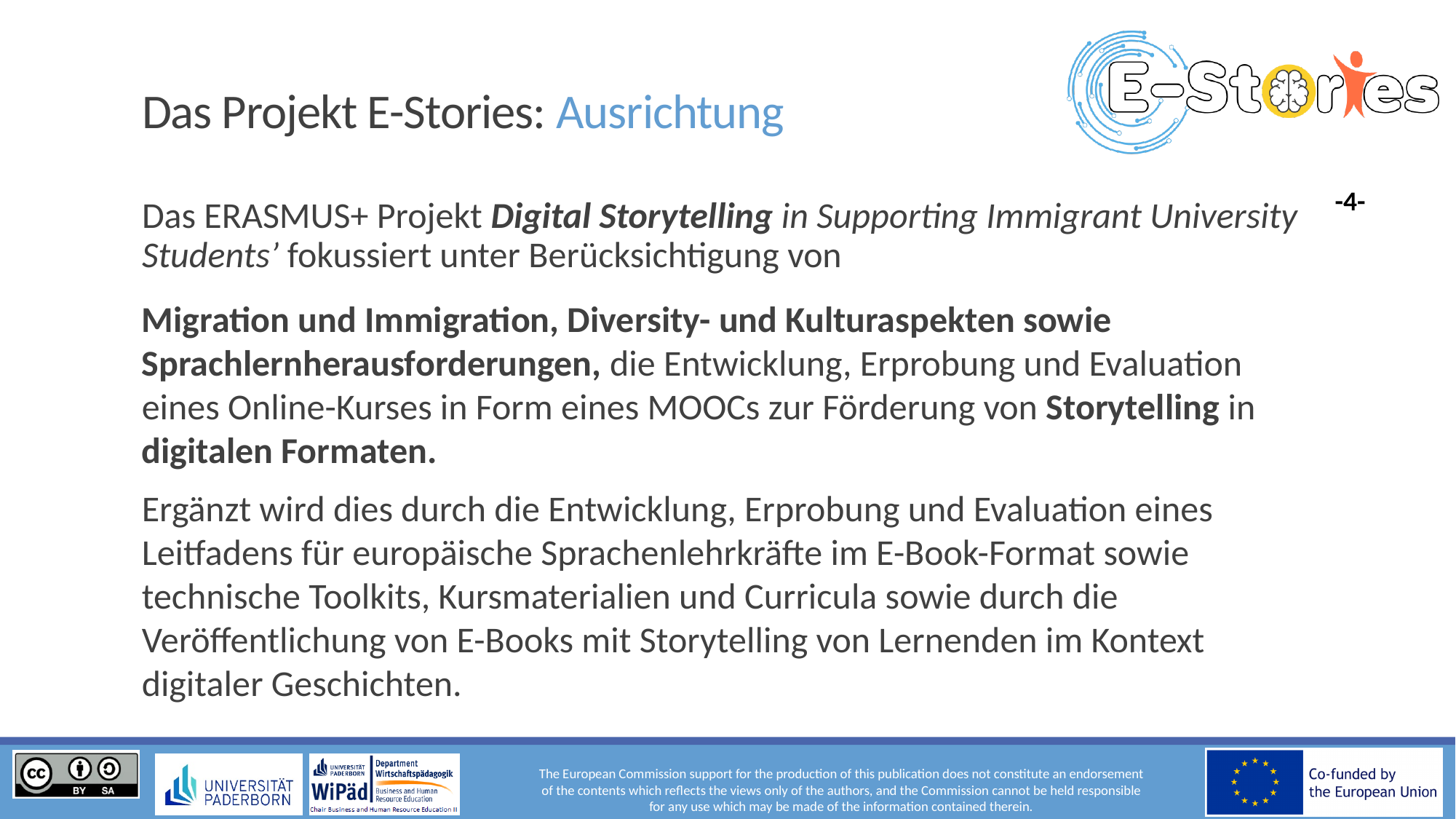

# Das Projekt E-Stories: Ausrichtung
Das ERASMUS+ Projekt Digital Storytelling in Supporting Immigrant University Students’ fokussiert unter Berücksichtigung von
Migration und Immigration, Diversity- und Kulturaspekten sowie Sprachlernherausforderungen, die Entwicklung, Erprobung und Evaluation eines Online-Kurses in Form eines MOOCs zur Förderung von Storytelling in
digitalen Formaten.
Ergänzt wird dies durch die Entwicklung, Erprobung und Evaluation eines Leitfadens für europäische Sprachenlehrkräfte im E-Book-Format sowie technische Toolkits, Kursmaterialien und Curricula sowie durch die Veröffentlichung von E-Books mit Storytelling von Lernenden im Kontext digitaler Geschichten.